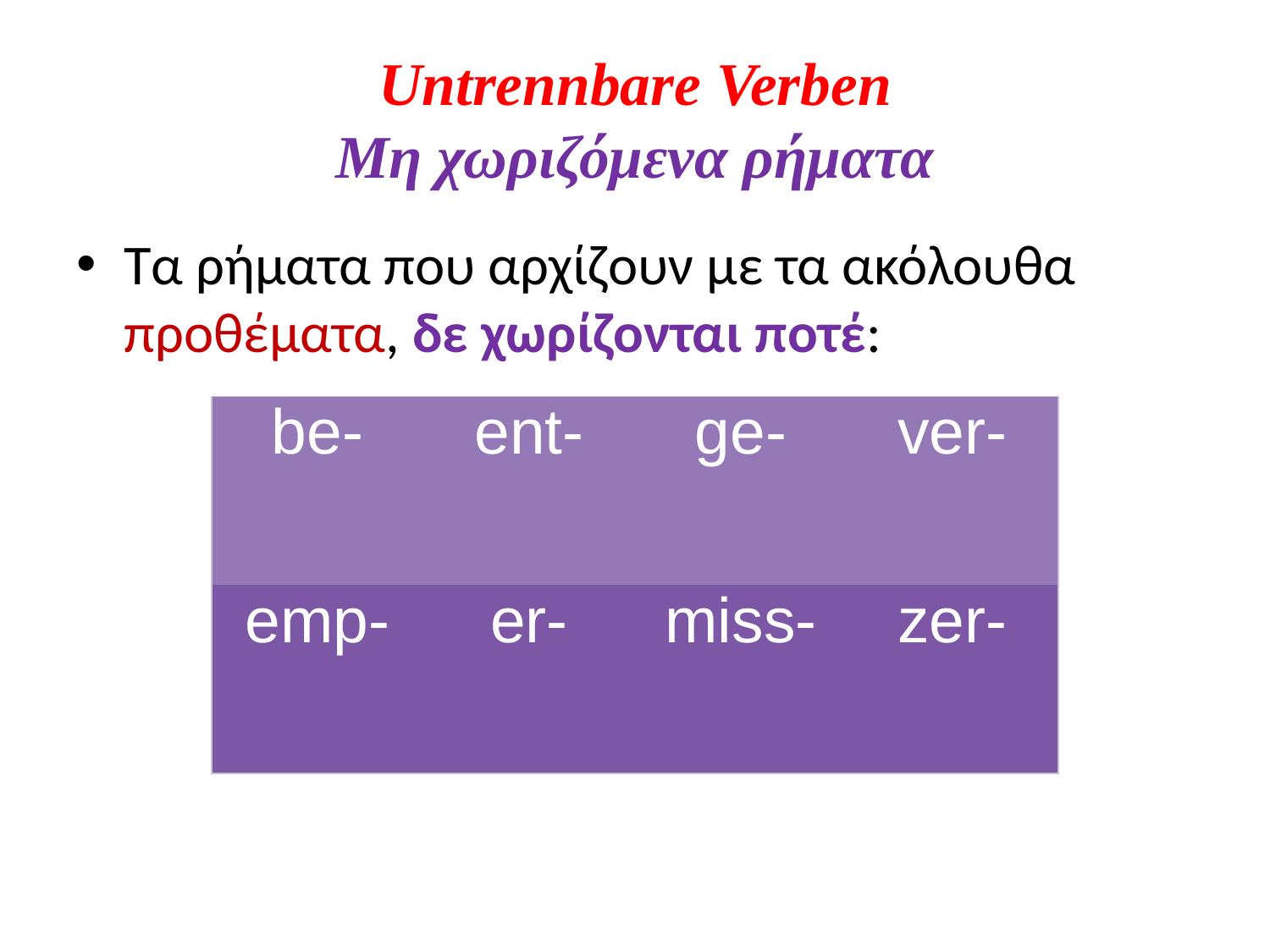

# Untrennbare Verben Μη χωριζόμενα ρήματα
Τα ρήματα που αρχίζουν με τα ακόλουθα προθέματα, δε χωρίζονται ποτέ:

| be- | ent- | ge- | ver- |
| --- | --- | --- | --- |
| emp- | er- | miss- | zer- |